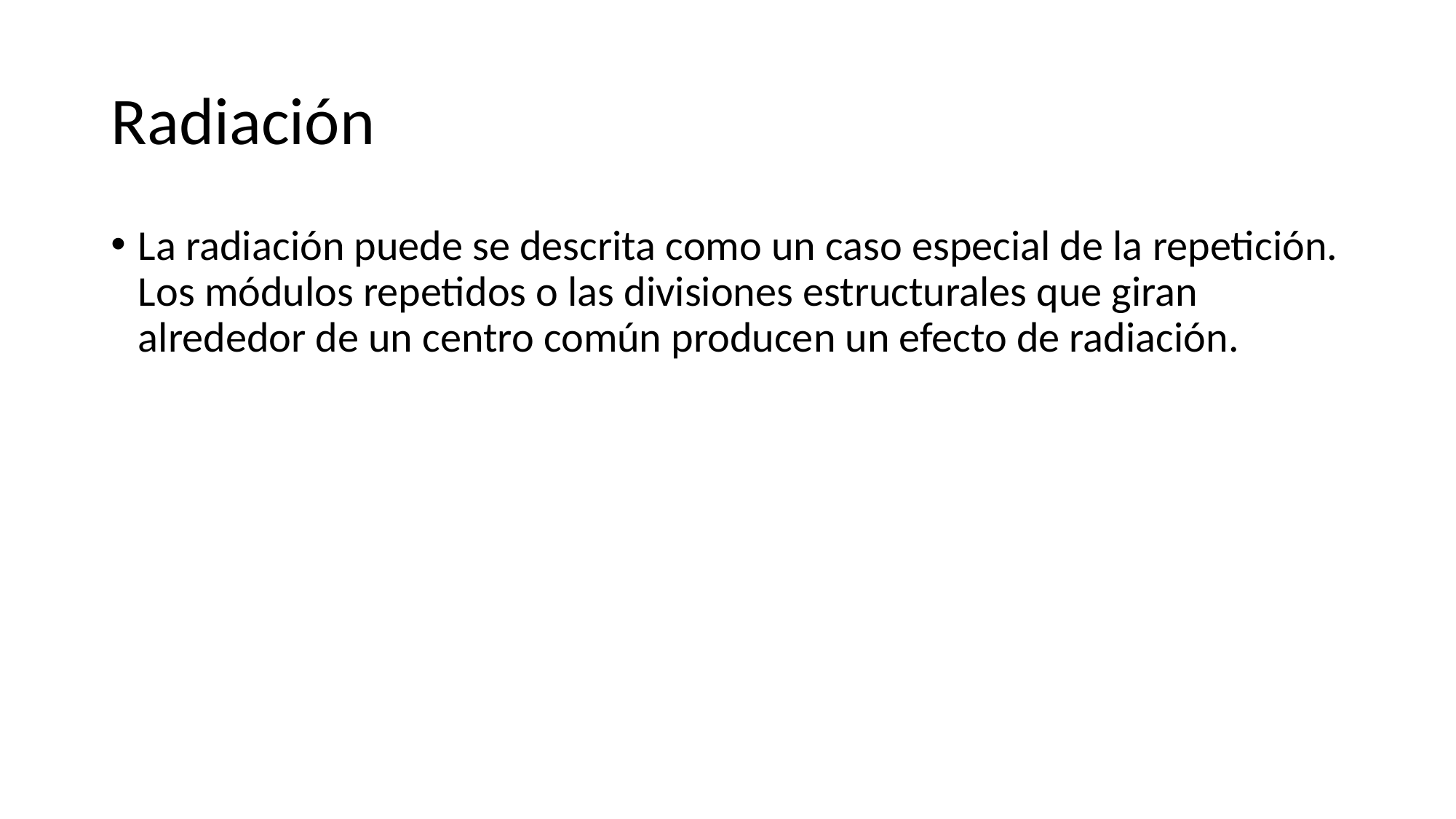

# Radiación
La radiación puede se descrita como un caso especial de la repetición. Los módulos repetidos o las divisiones estructurales que giran alrededor de un centro común producen un efecto de radiación.